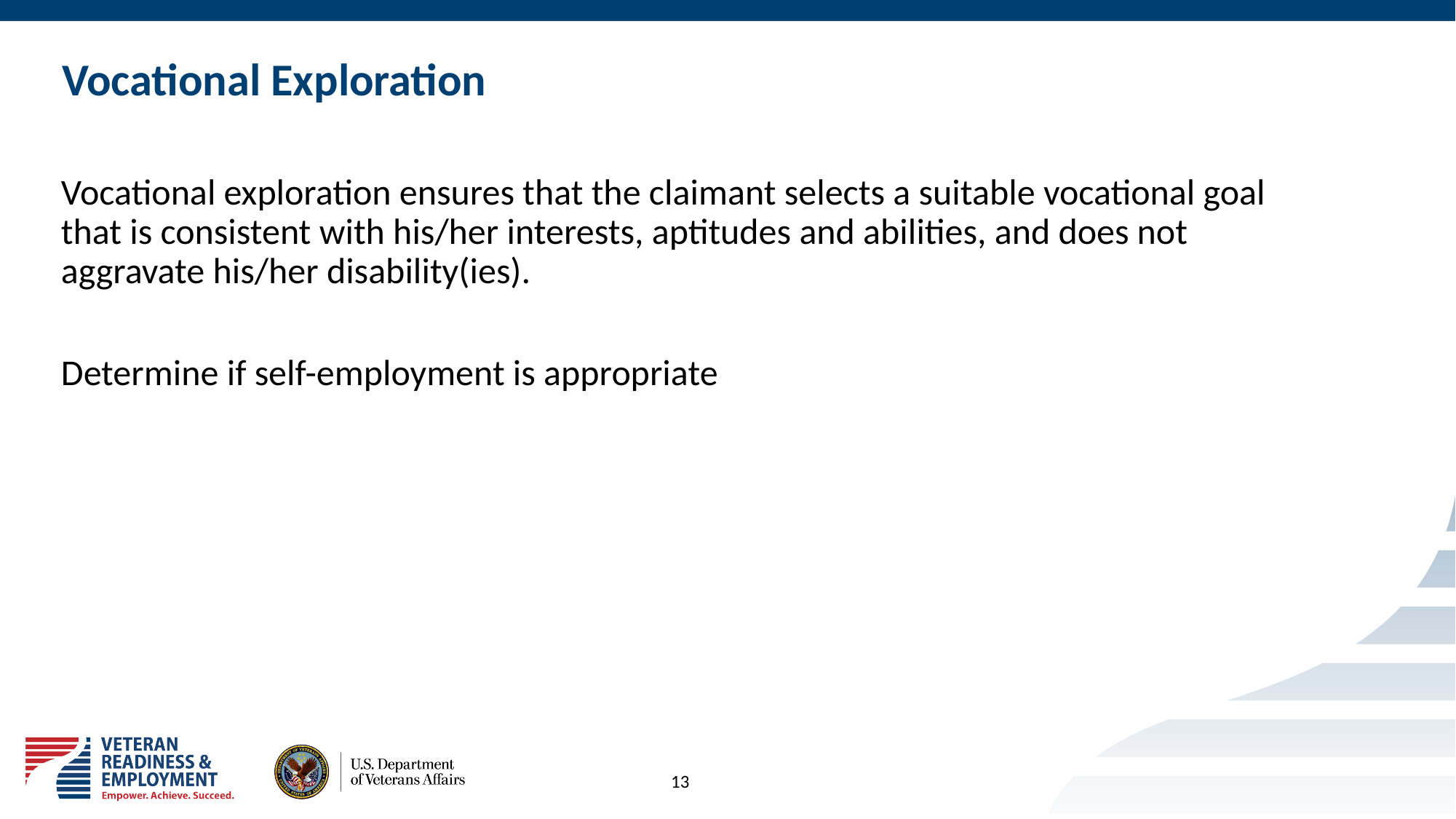

# Vocational Exploration
Vocational exploration ensures that the claimant selects a suitable vocational goal that is consistent with his/her interests, aptitudes and abilities, and does not aggravate his/her disability(ies).

Determine if self-employment is appropriate

13